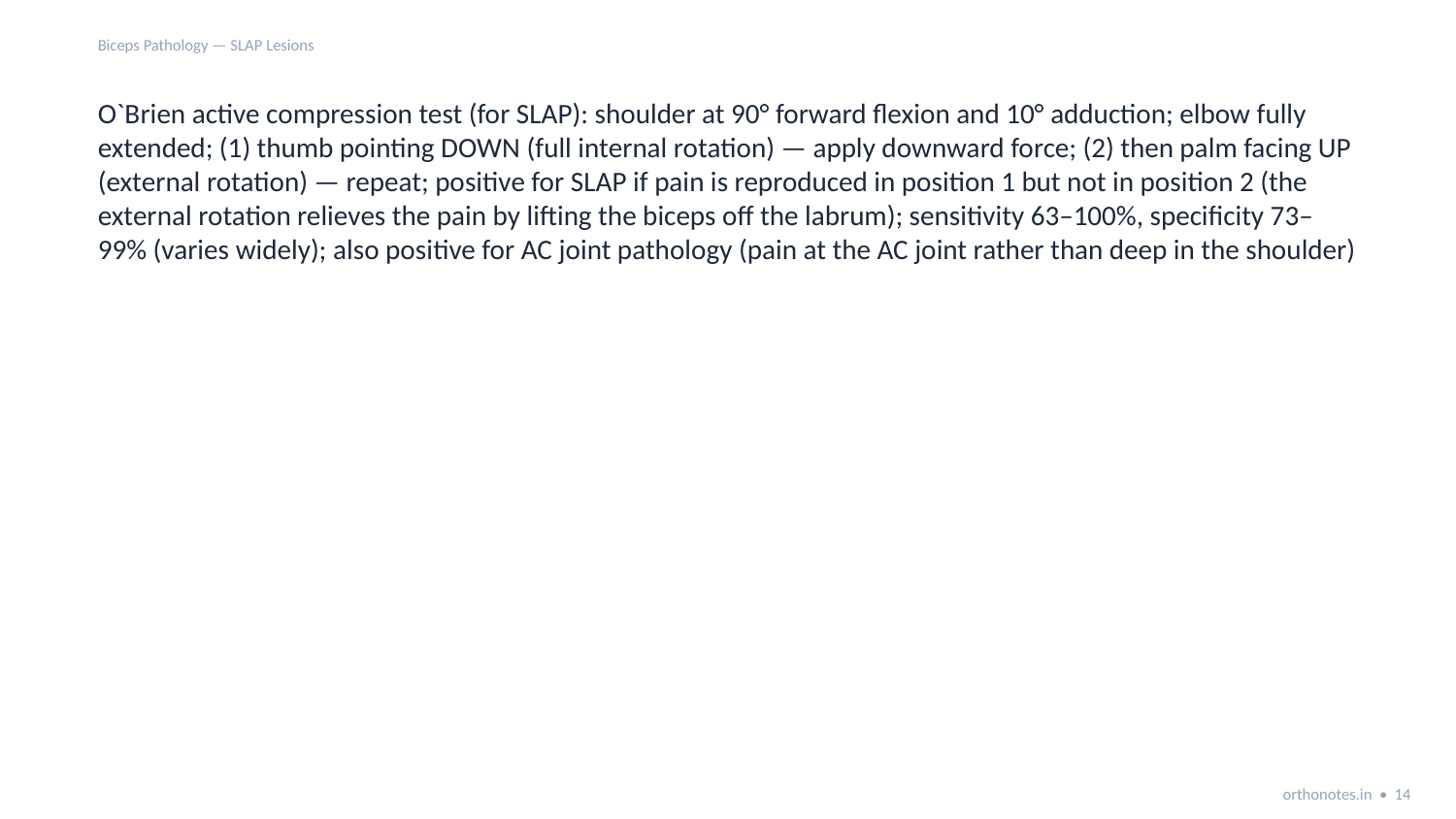

Biceps Pathology — SLAP Lesions
O`Brien active compression test (for SLAP): shoulder at 90° forward flexion and 10° adduction; elbow fully extended; (1) thumb pointing DOWN (full internal rotation) — apply downward force; (2) then palm facing UP (external rotation) — repeat; positive for SLAP if pain is reproduced in position 1 but not in position 2 (the external rotation relieves the pain by lifting the biceps off the labrum); sensitivity 63–100%, specificity 73–99% (varies widely); also positive for AC joint pathology (pain at the AC joint rather than deep in the shoulder)
orthonotes.in  •  14